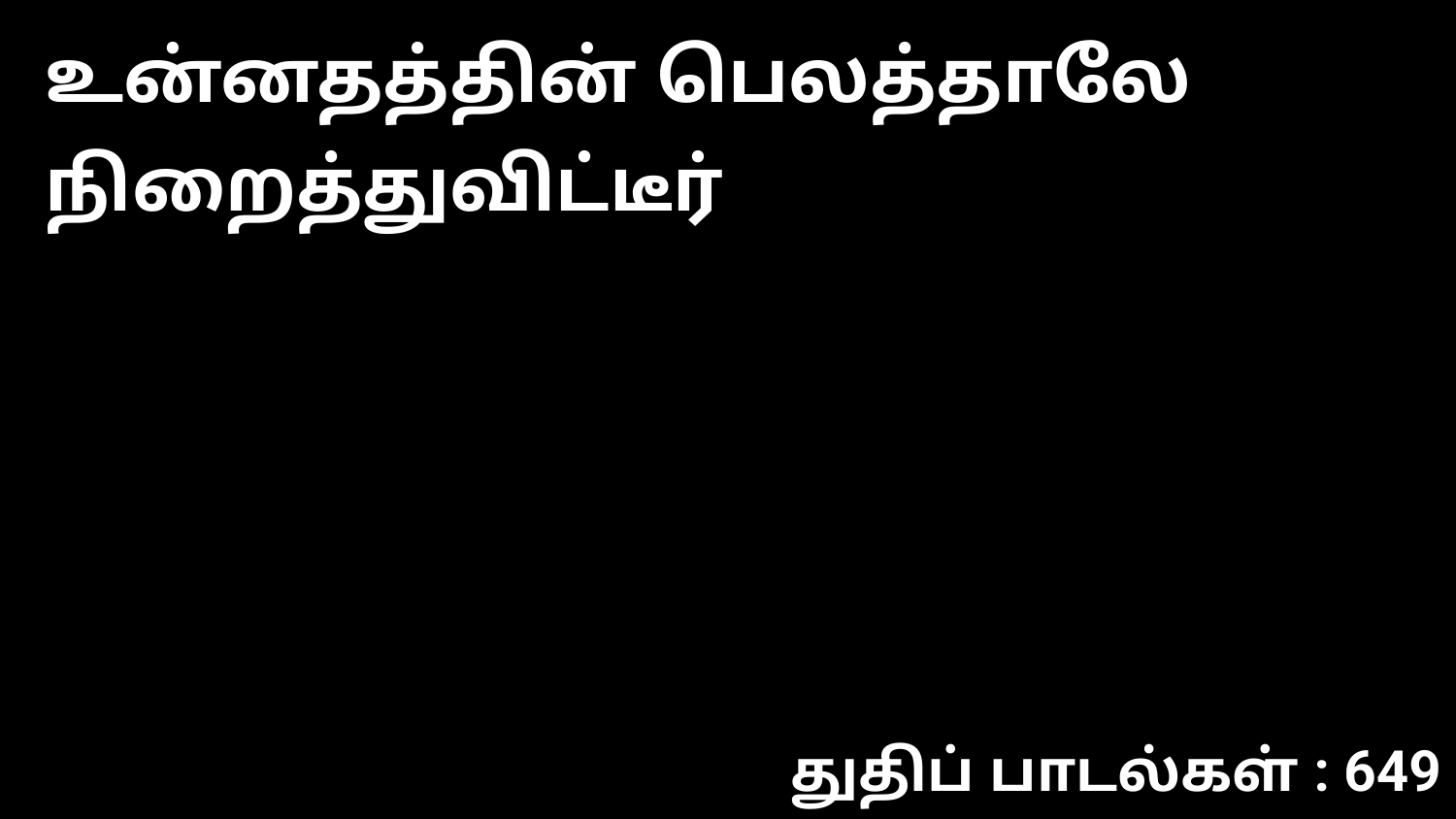

உன்னதத்தின் பெலத்தாலே நிறைத்துவிட்டீர்
துதிப் பாடல்கள் : 649